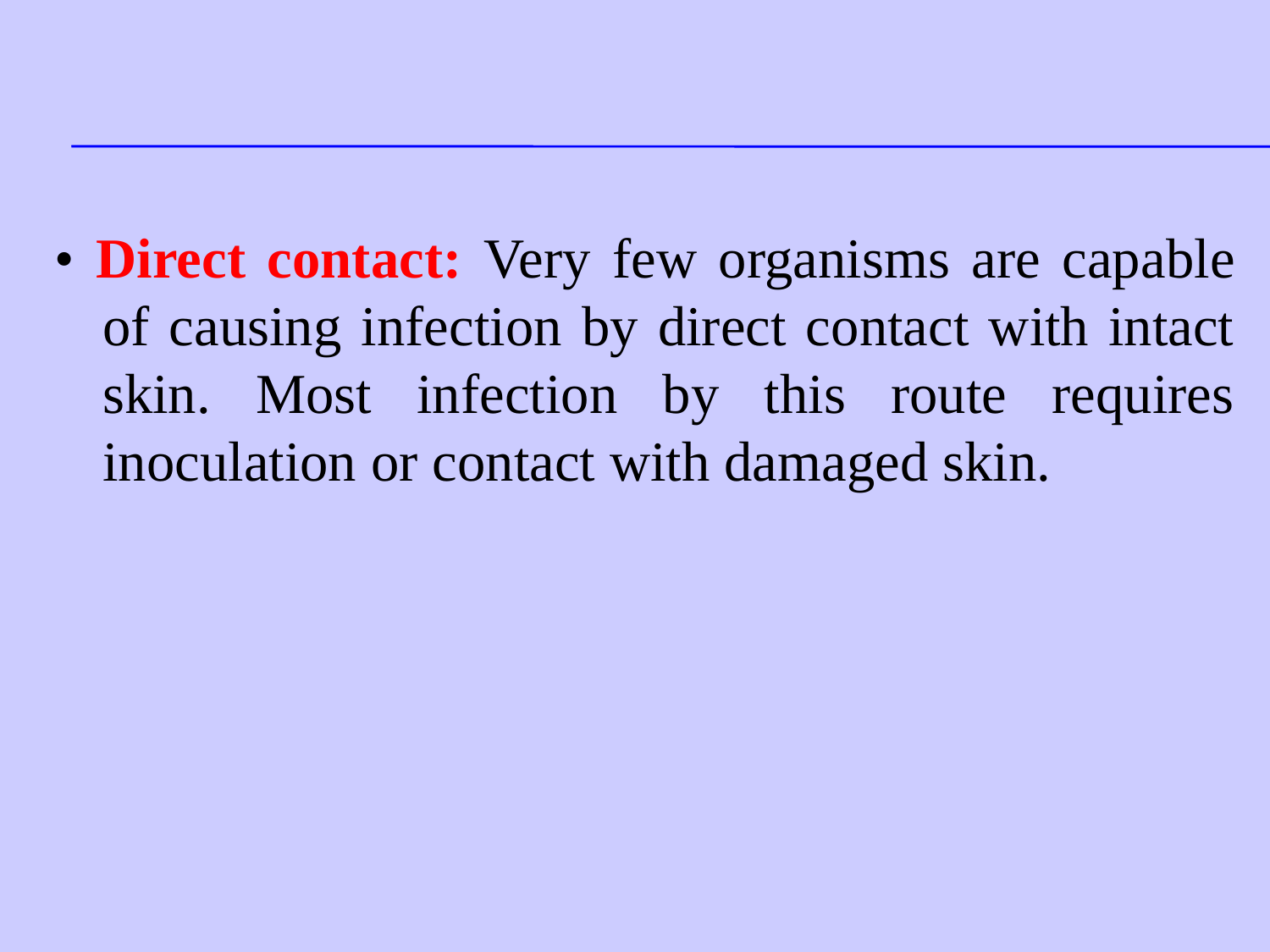

#
• Direct contact: Very few organisms are capable of causing infection by direct contact with intact skin. Most infection by this route requires inoculation or contact with damaged skin.